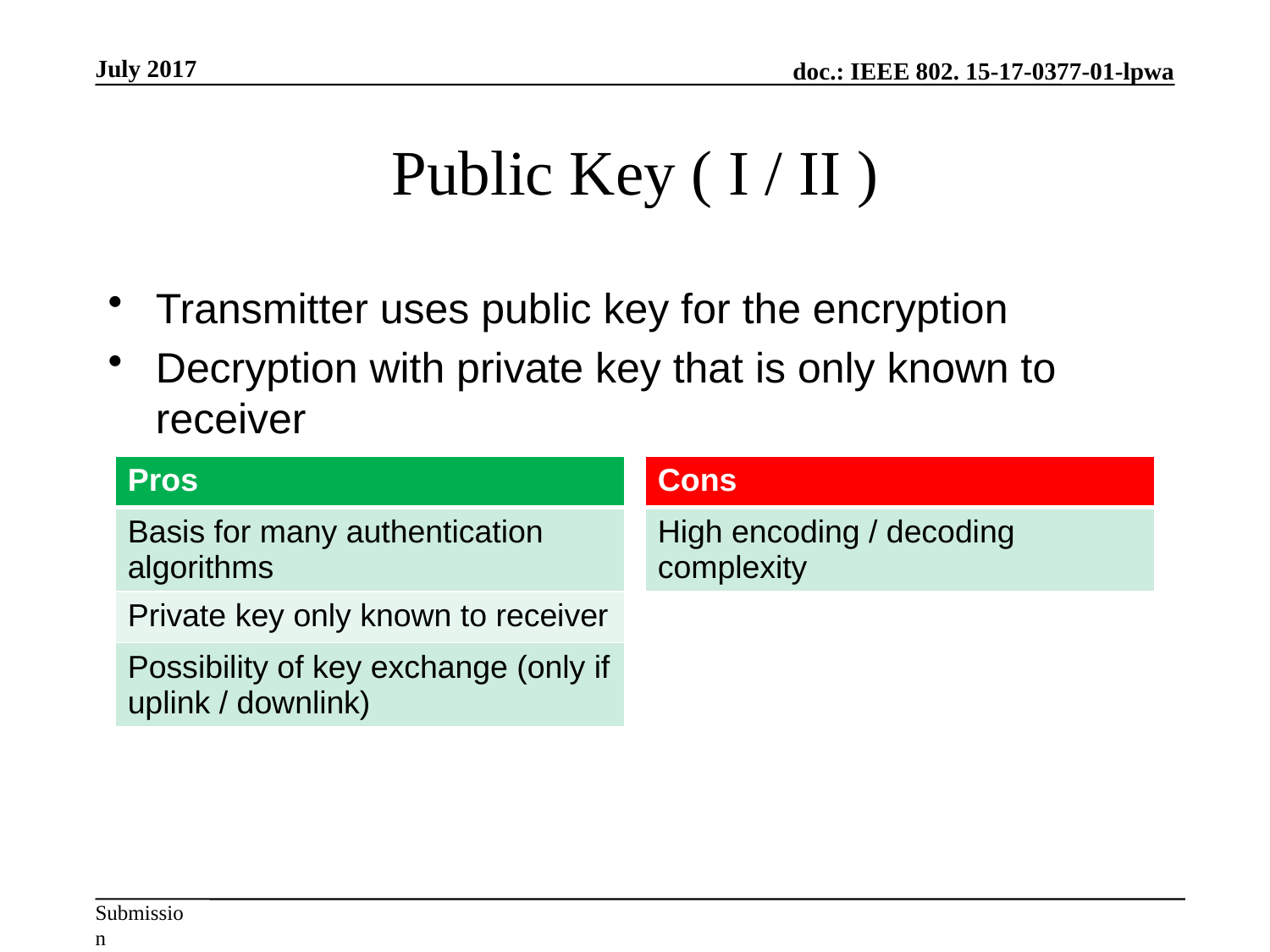

July 2017
# Public Key ( I / II )
Transmitter uses public key for the encryption
Decryption with private key that is only known to receiver

| Pros |
| --- |
| Basis for many authentication algorithms |
| Private key only known to receiver |
| Possibility of key exchange (only if uplink / downlink) |
| Cons |
| --- |
| High encoding / decoding complexity |